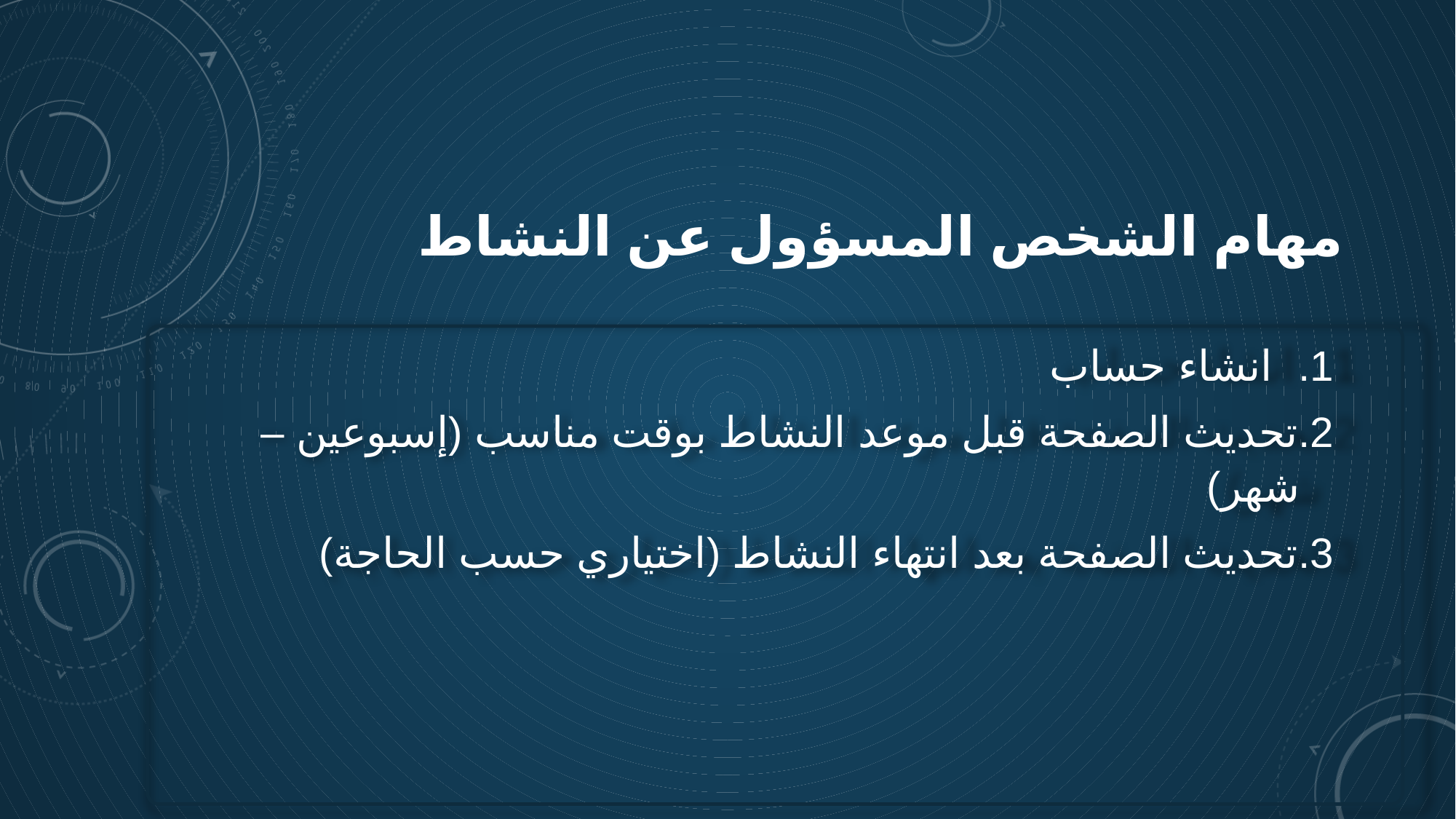

# مهام الشخص المسؤول عن النشاط
انشاء حساب
تحديث الصفحة قبل موعد النشاط بوقت مناسب (إسبوعين – شهر)
تحديث الصفحة بعد انتهاء النشاط (اختياري حسب الحاجة)